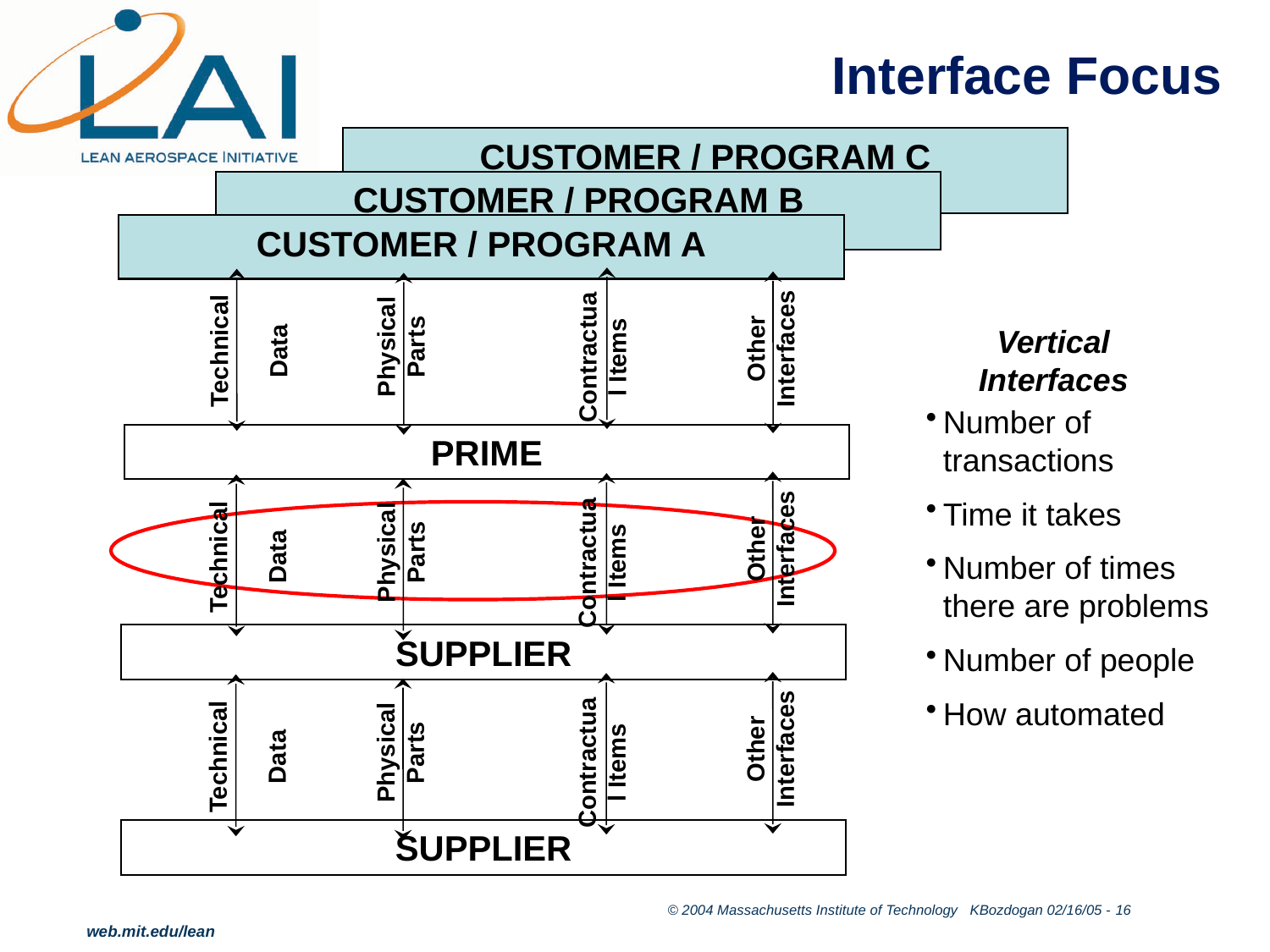

Interface Focus
CUSTOMER / PROGRAM C
CUSTOMER / PROGRAM B
CUSTOMER / PROGRAM A

Physical Parts
Other Interfaces
Technical
Data
Vertical Interfaces
Contractual Items
Number of transactions
Time it takes
Number of times there are problems
Number of people
How automated
PRIME

Other Interfaces
Physical Parts
Technical
Data
Contractual Items
SUPPLIER

Other Interfaces
Physical Parts
Technical
Data
Contractual Items
SUPPLIER